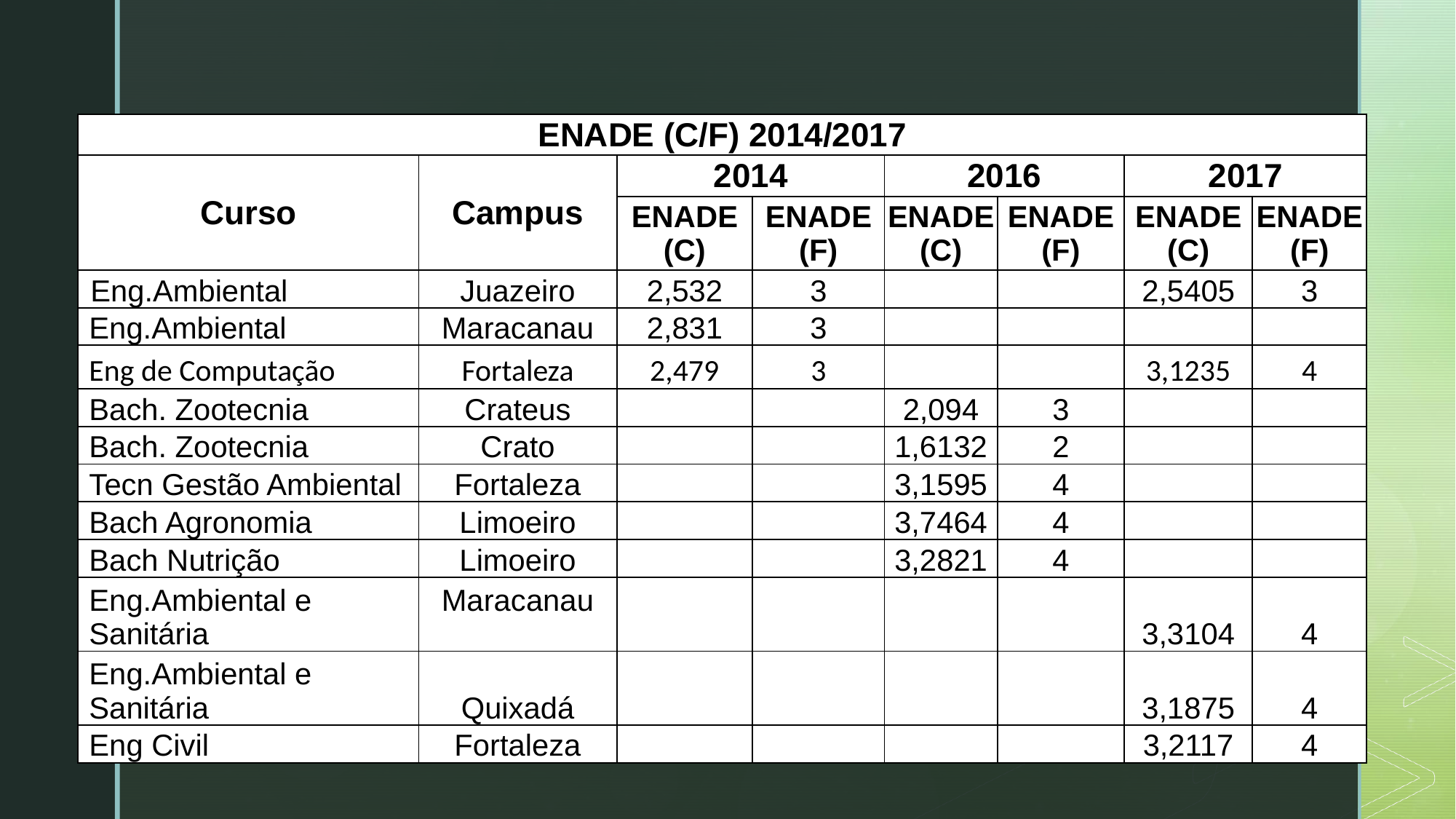

| ENADE (C/F) 2014/2017 |  |  |  |  |  |  |  |
| --- | --- | --- | --- | --- | --- | --- | --- |
| Curso | Campus | 2014 |  | 2016 |  | 2017 |  |
|  |  | ENADE (C) | ENADE (F) | ENADE (C) | ENADE (F) | ENADE (C) | ENADE (F) |
| Eng.Ambiental | Juazeiro | 2,532 | 3 |  |  | 2,5405 | 3 |
| Eng.Ambiental | Maracanau | 2,831 | 3 |  |  |  |  |
| Eng de Computação | Fortaleza | 2,479 | 3 |  |  | 3,1235 | 4 |
| Bach. Zootecnia | Crateus |  |  | 2,094 | 3 |  |  |
| Bach. Zootecnia | Crato |  |  | 1,6132 | 2 |  |  |
| Tecn Gestão Ambiental | Fortaleza |  |  | 3,1595 | 4 |  |  |
| Bach Agronomia | Limoeiro |  |  | 3,7464 | 4 |  |  |
| Bach Nutrição | Limoeiro |  |  | 3,2821 | 4 |  |  |
| Eng.Ambiental e Sanitária | Maracanau |  |  |  |  | 3,3104 | 4 |
| Eng.Ambiental e Sanitária | Quixadá |  |  |  |  | 3,1875 | 4 |
| Eng Civil | Fortaleza |  |  |  |  | 3,2117 | 4 |